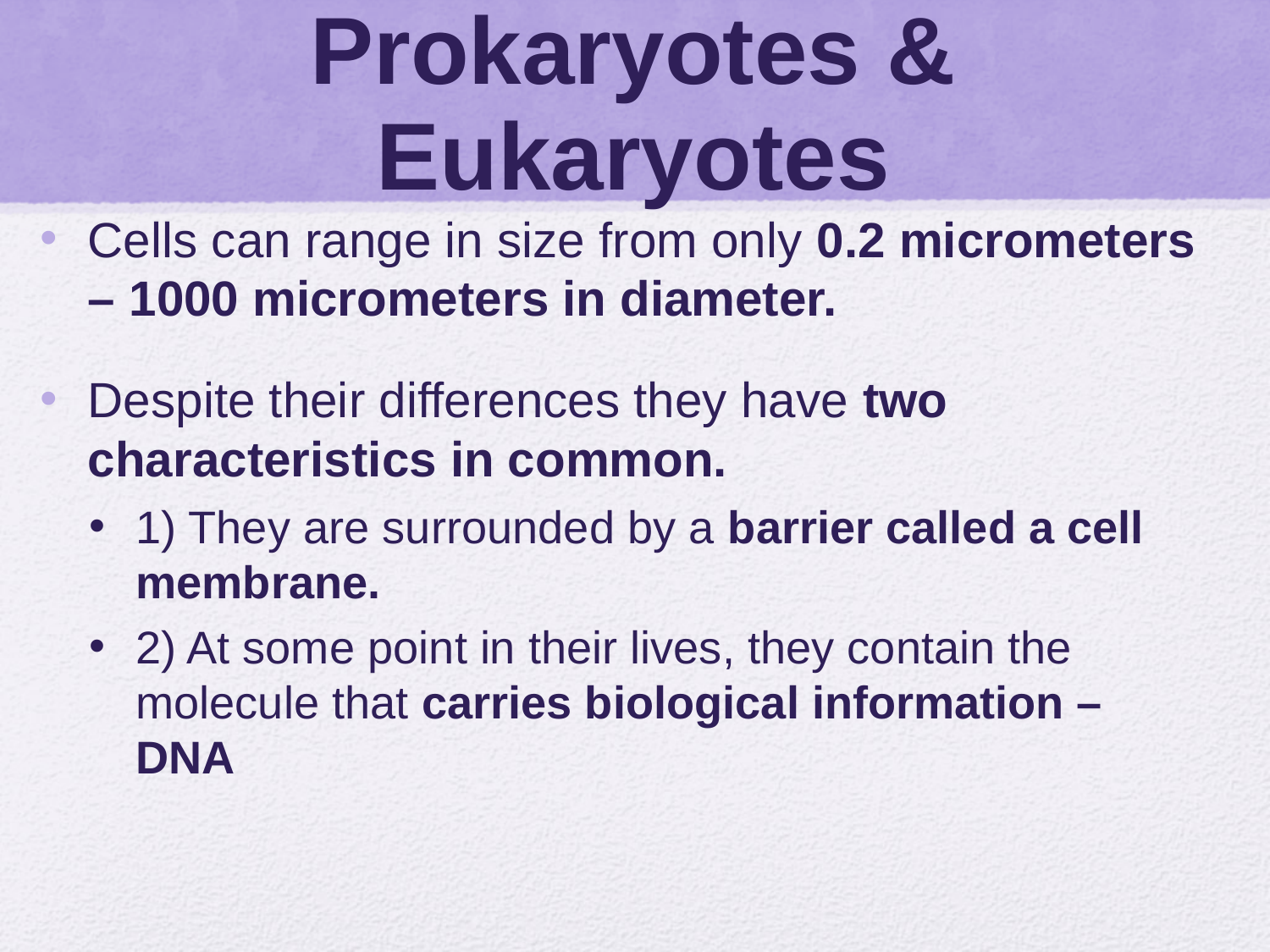

# Prokaryotes & Eukaryotes
Cells can range in size from only 0.2 micrometers – 1000 micrometers in diameter.
Despite their differences they have two characteristics in common.
1) They are surrounded by a barrier called a cell membrane.
2) At some point in their lives, they contain the molecule that carries biological information – DNA